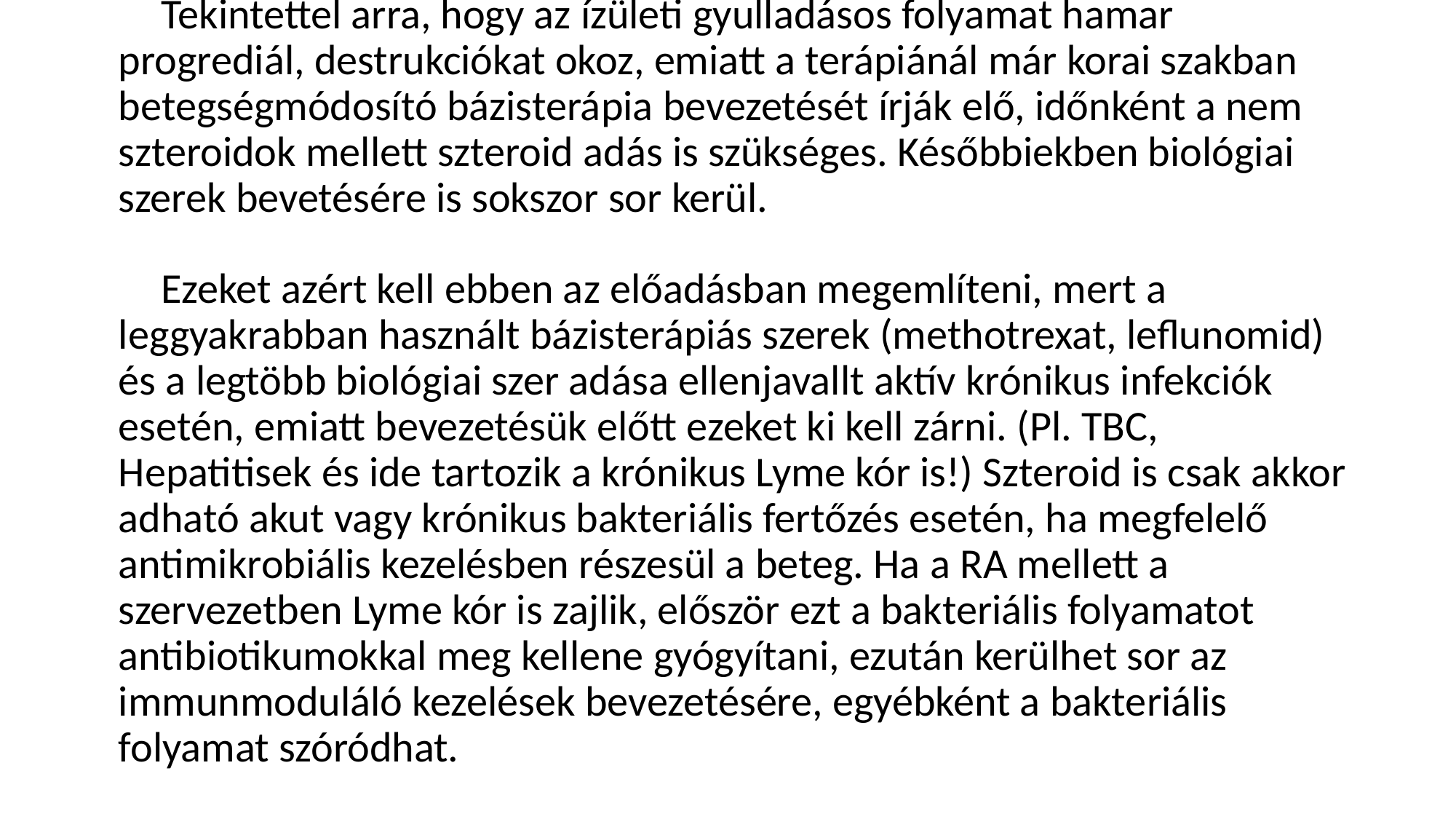

# Tekintettel arra, hogy az ízületi gyulladásos folyamat hamar progrediál, destrukciókat okoz, emiatt a terápiánál már korai szakban betegségmódosító bázisterápia bevezetését írják elő, időnként a nem szteroidok mellett szteroid adás is szükséges. Későbbiekben biológiai szerek bevetésére is sokszor sor kerül. Ezeket azért kell ebben az előadásban megemlíteni, mert a leggyakrabban használt bázisterápiás szerek (methotrexat, leflunomid) és a legtöbb biológiai szer adása ellenjavallt aktív krónikus infekciók esetén, emiatt bevezetésük előtt ezeket ki kell zárni. (Pl. TBC, Hepatitisek és ide tartozik a krónikus Lyme kór is!) Szteroid is csak akkor adható akut vagy krónikus bakteriális fertőzés esetén, ha megfelelő antimikrobiális kezelésben részesül a beteg. Ha a RA mellett a szervezetben Lyme kór is zajlik, először ezt a bakteriális folyamatot antibiotikumokkal meg kellene gyógyítani, ezután kerülhet sor az immunmoduláló kezelések bevezetésére, egyébként a bakteriális folyamat szóródhat.